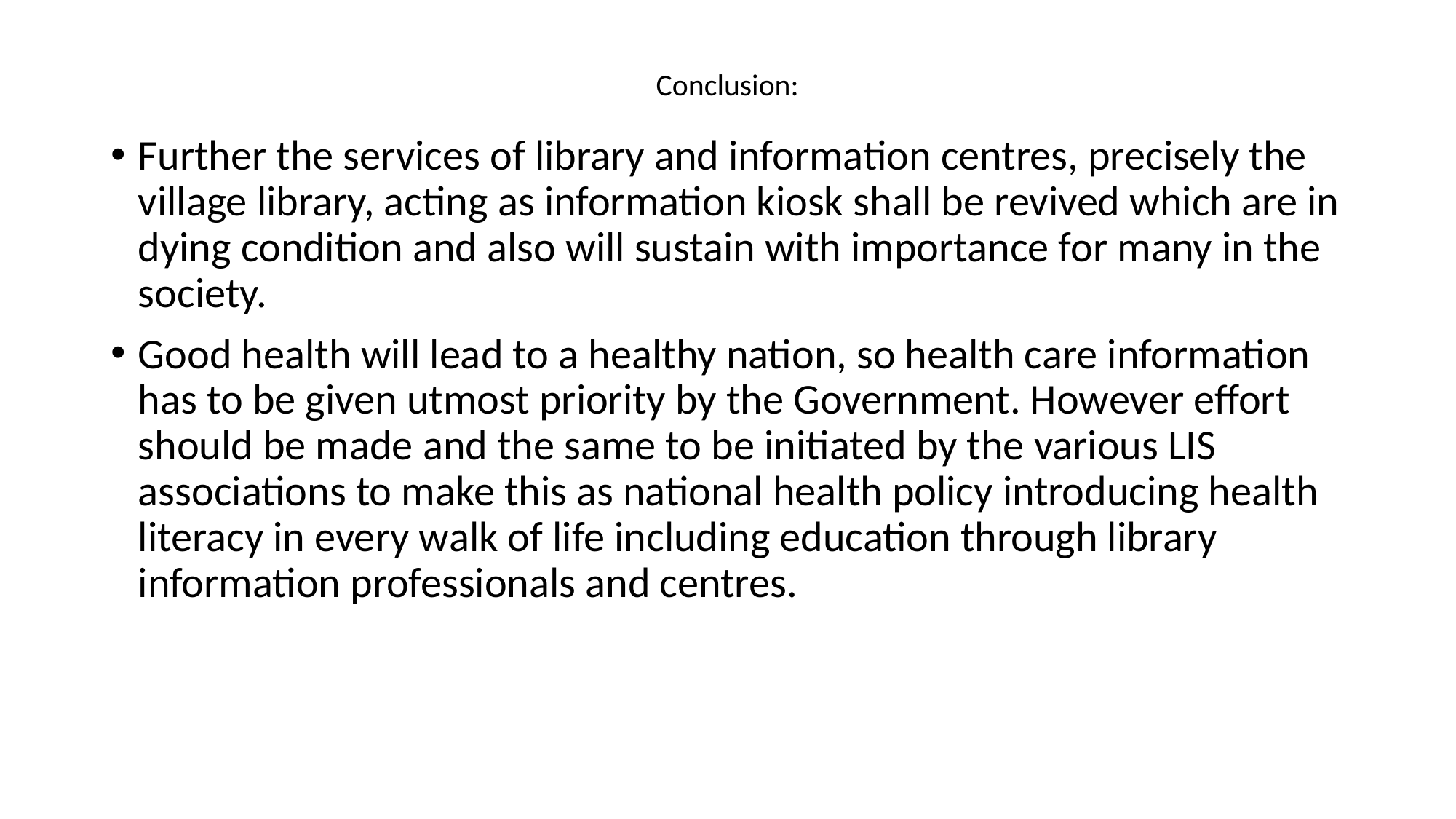

# Conclusion:
Further the services of library and information centres, precisely the village library, acting as information kiosk shall be revived which are in dying condition and also will sustain with importance for many in the society.
Good health will lead to a healthy nation, so health care information has to be given utmost priority by the Government. However effort should be made and the same to be initiated by the various LIS associations to make this as national health policy introducing health literacy in every walk of life including education through library information professionals and centres.